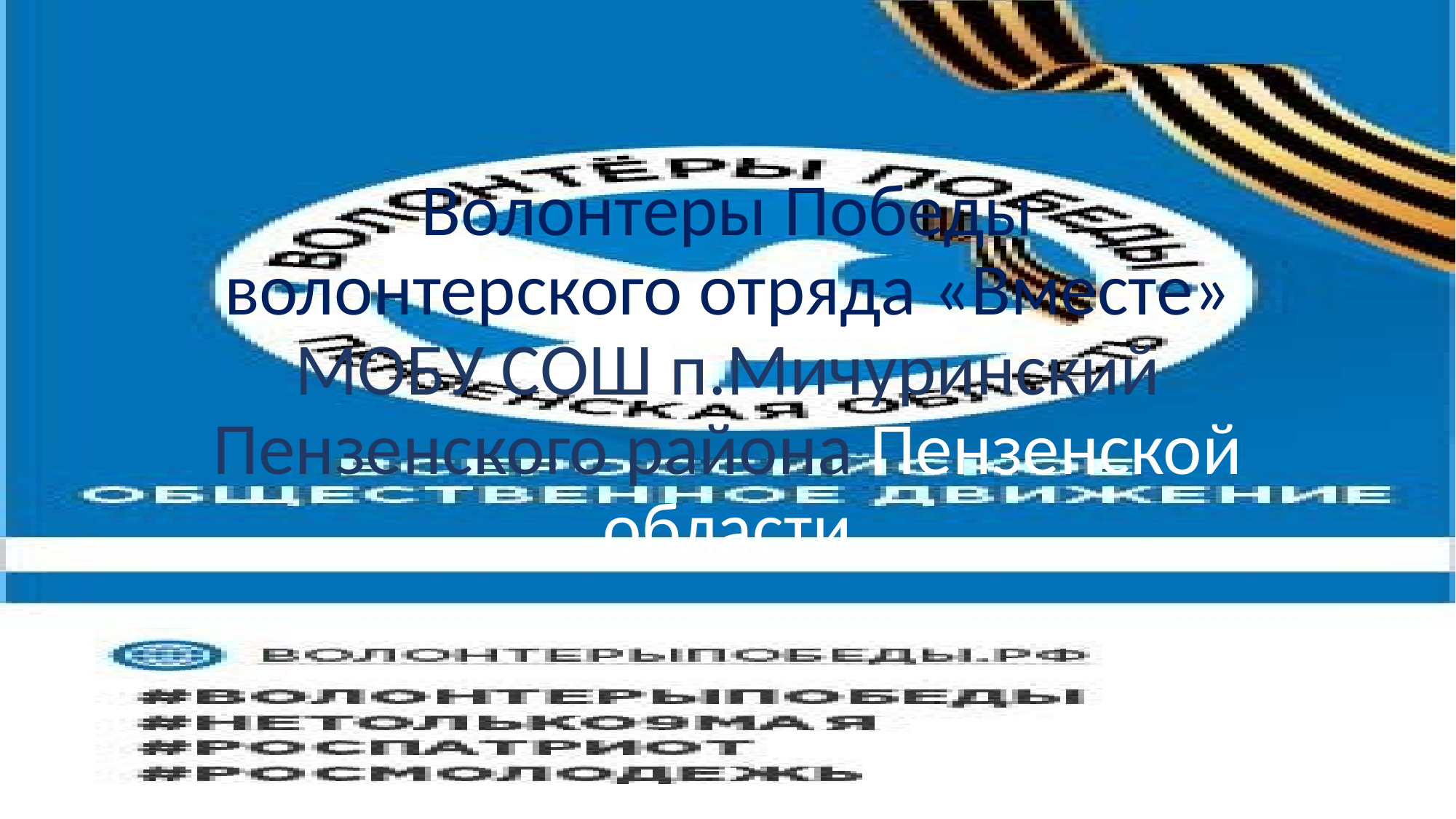

# Волонтеры Победы волонтерского отряда «Вместе» МОБУ СОШ п.Мичуринский Пензенского района Пензенской области